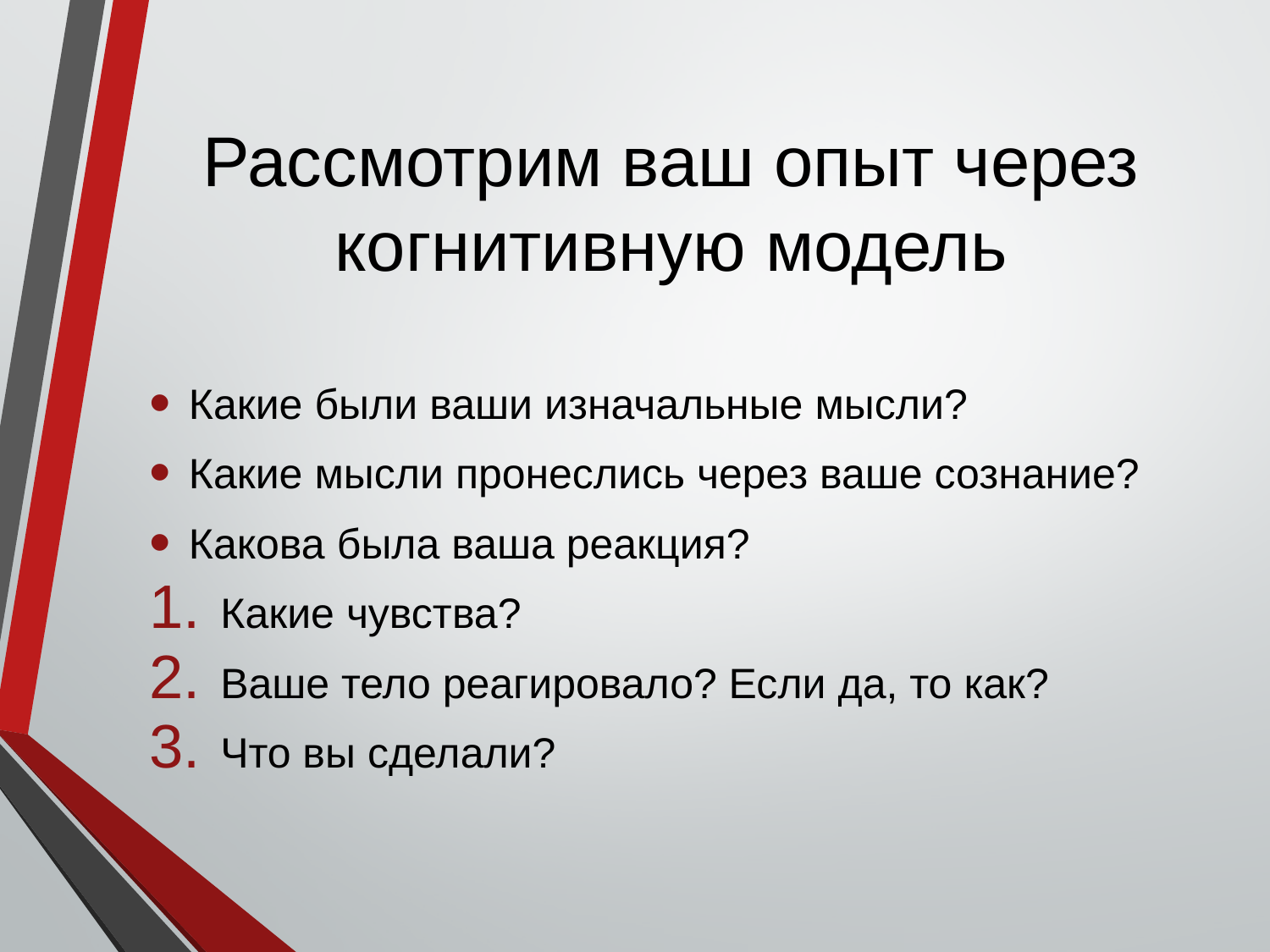

# Рассмотрим ваш опыт через когнитивную модель
Какие были ваши изначальные мысли?
Какие мысли пронеслись через ваше сознание?
Какова была ваша реакция?
Какие чувства?
Ваше тело реагировало? Если да, то как?
Что вы сделали?